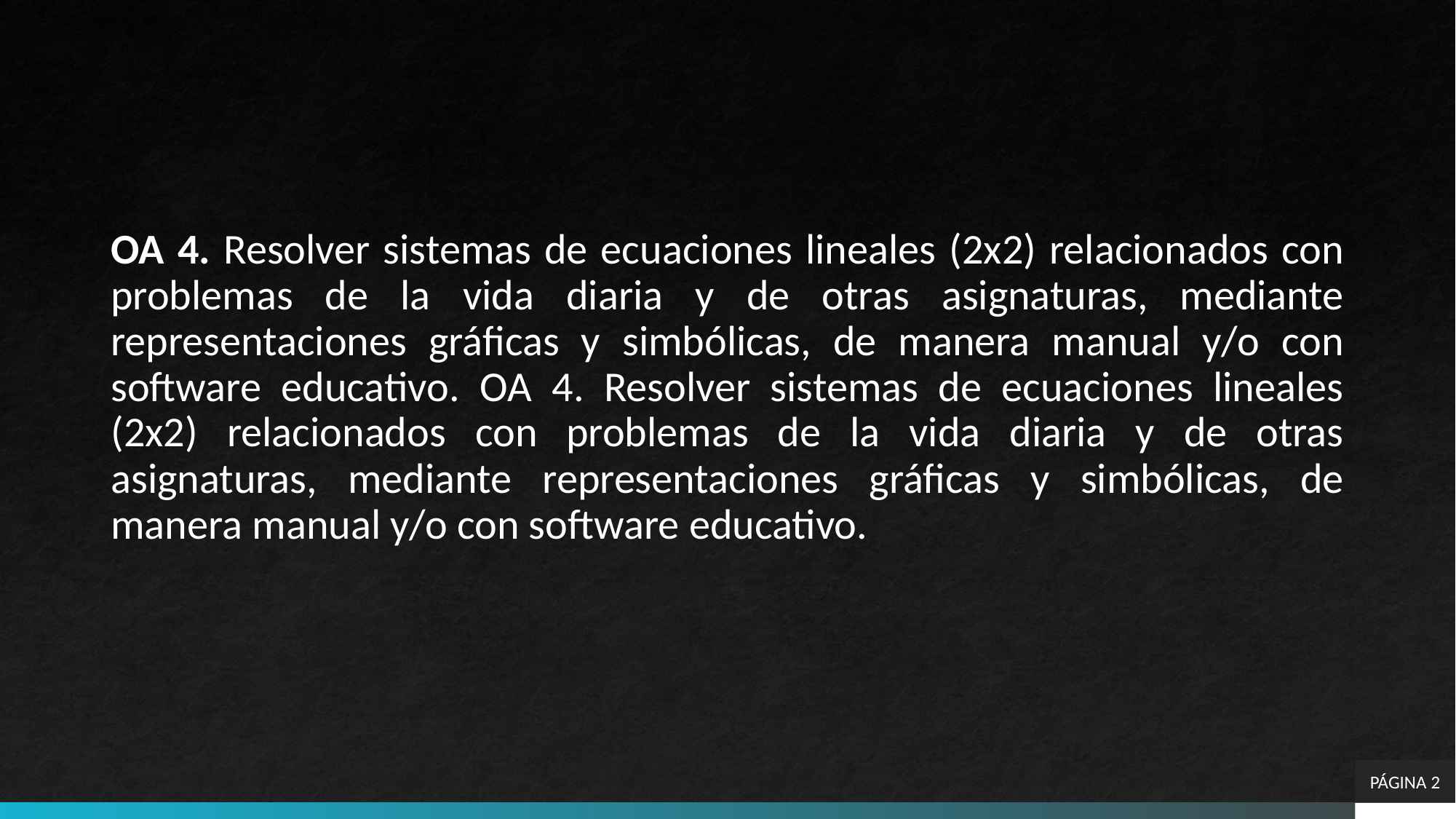

# OA 4. Resolver sistemas de ecuaciones lineales (2x2) relacionados con problemas de la vida diaria y de otras asignaturas, mediante representaciones gráficas y simbólicas, de manera manual y/o con software educativo. OA 4. Resolver sistemas de ecuaciones lineales (2x2) relacionados con problemas de la vida diaria y de otras asignaturas, mediante representaciones gráficas y simbólicas, de manera manual y/o con software educativo.
PÁGINA 2